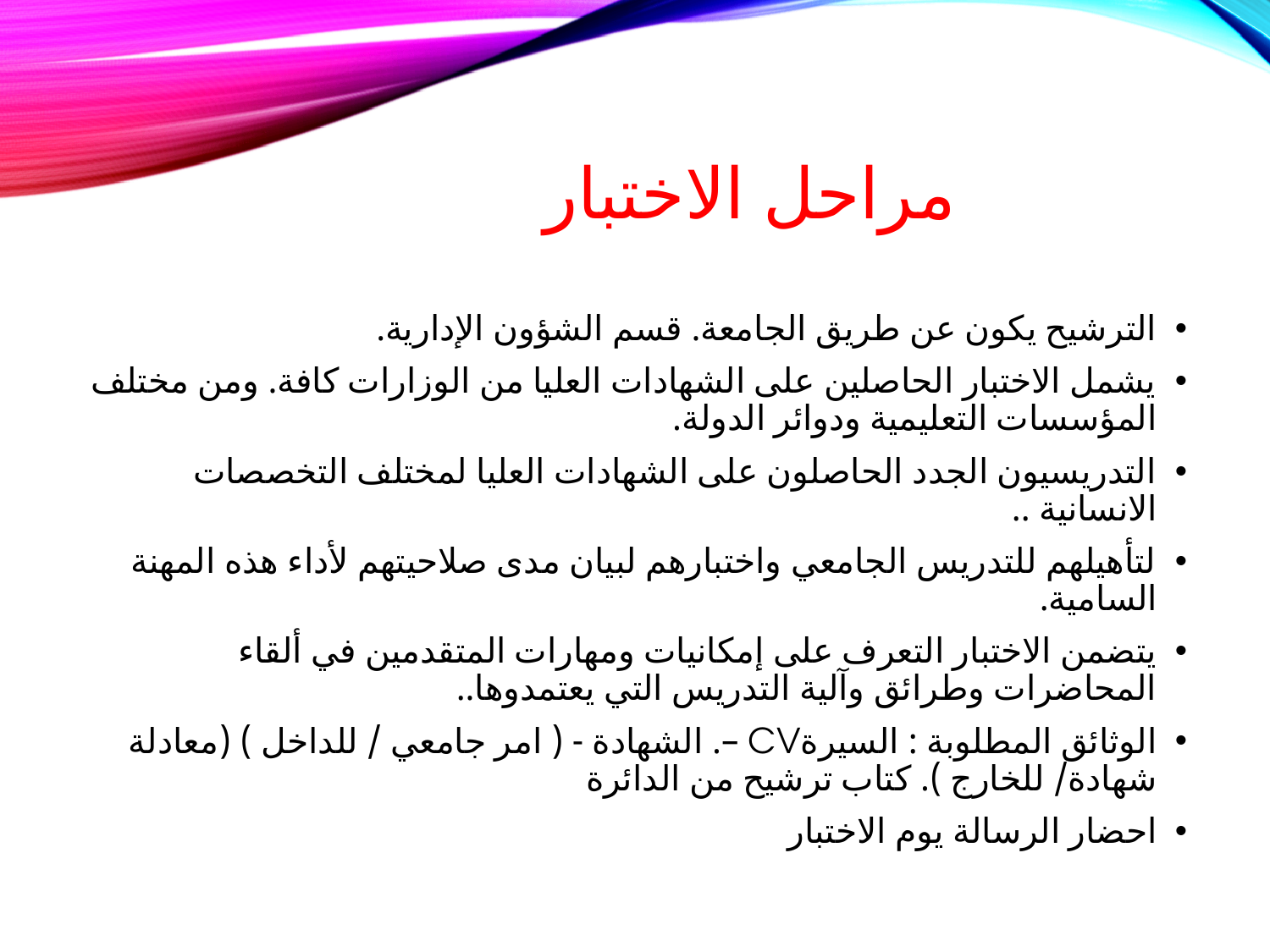

# مراحل الاختبار
الترشيح يكون عن طريق الجامعة. قسم الشؤون الإدارية.
يشمل الاختبار الحاصلين على الشهادات العليا من الوزارات كافة. ومن مختلف المؤسسات التعليمية ودوائر الدولة.
التدريسيون الجدد الحاصلون على الشهادات العليا لمختلف التخصصات الانسانية ..
لتأهيلهم للتدريس الجامعي واختبارهم لبيان مدى صلاحيتهم لأداء هذه المهنة السامية.
يتضمن الاختبار التعرف على إمكانيات ومهارات المتقدمين في ألقاء المحاضرات وطرائق وآلية التدريس التي يعتمدوها..
الوثائق المطلوبة : السيرةCV –. الشهادة - ( امر جامعي / للداخل ) (معادلة شهادة/ للخارج ). كتاب ترشيح من الدائرة
احضار الرسالة يوم الاختبار